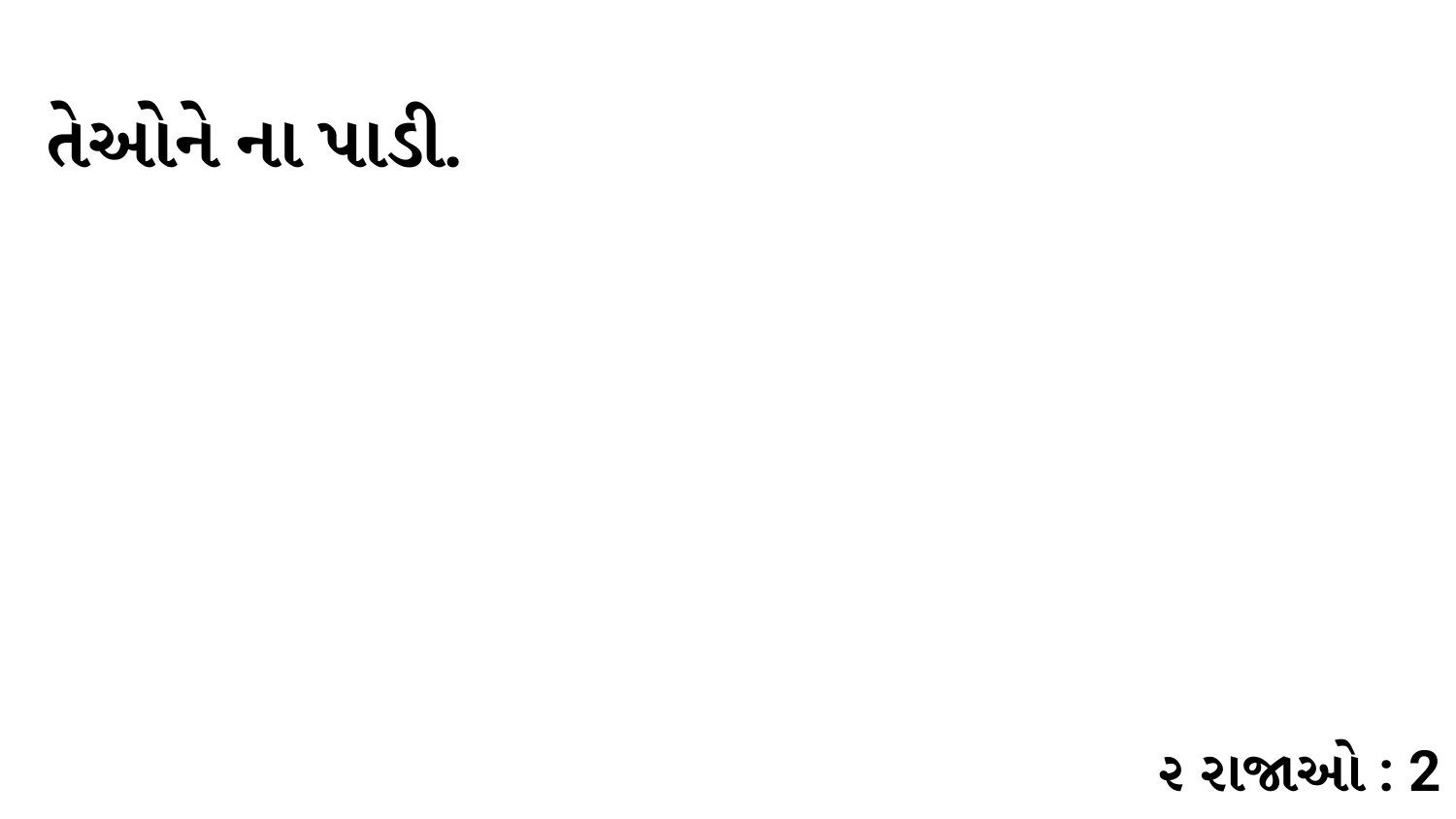

તેઓને ના પાડી.
૨ રાજાઓ : 2